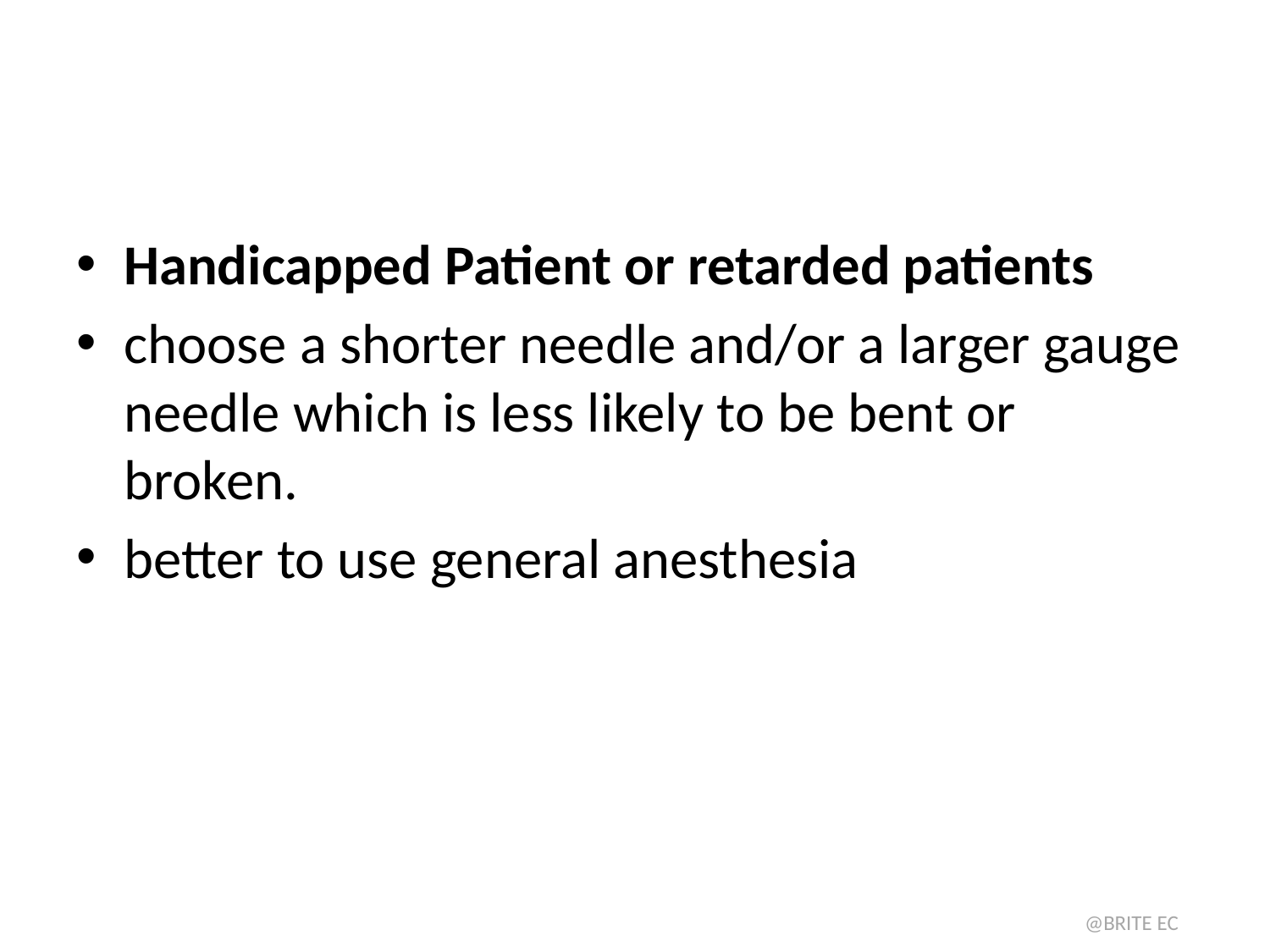

#
Handicapped Patient or retarded patients
choose a shorter needle and/or a larger gauge needle which is less likely to be bent or broken.
better to use general anesthesia